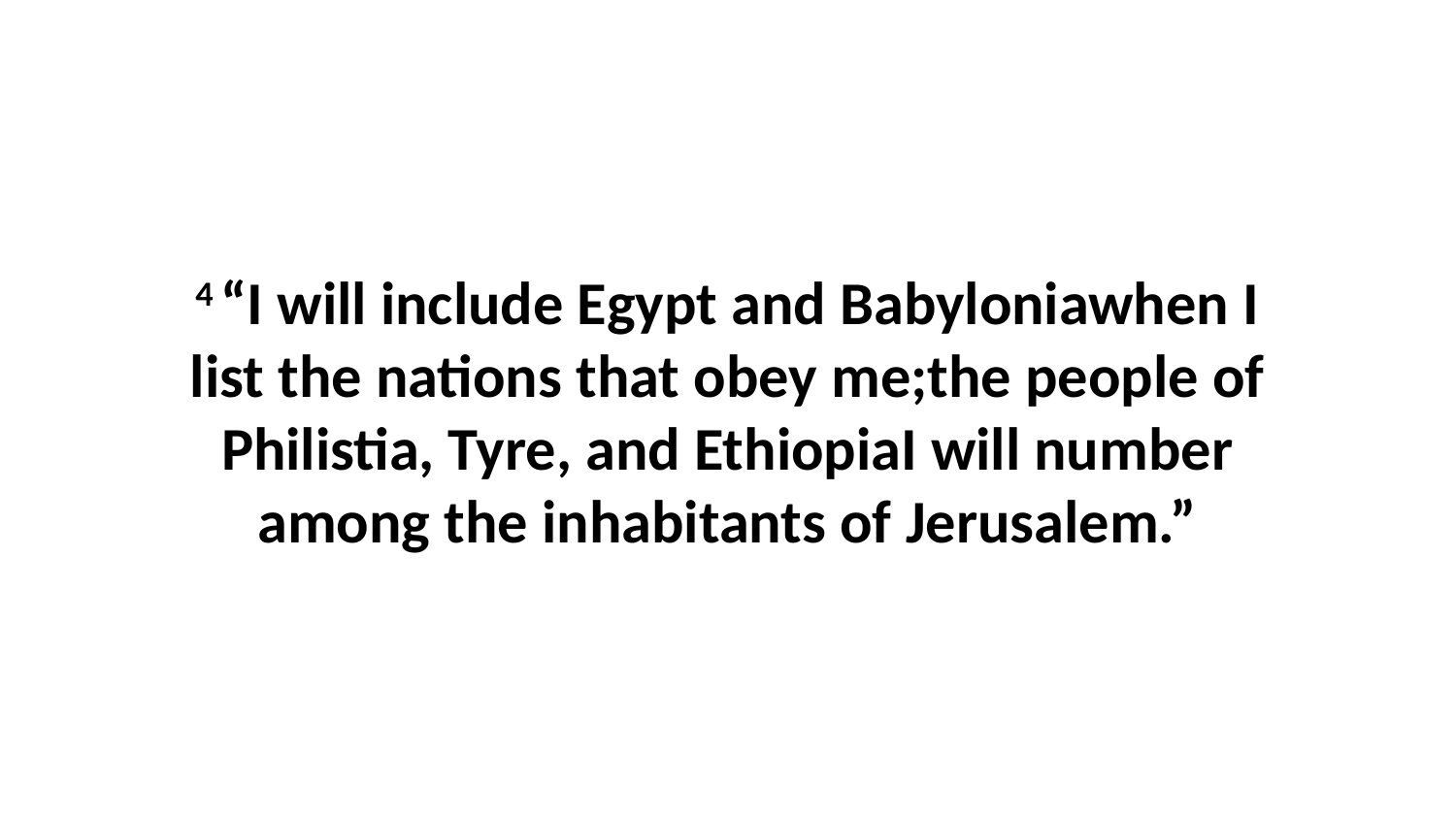

4 “I will include Egypt and Babyloniawhen I list the nations that obey me;the people of Philistia, Tyre, and EthiopiaI will number among the inhabitants of Jerusalem.”